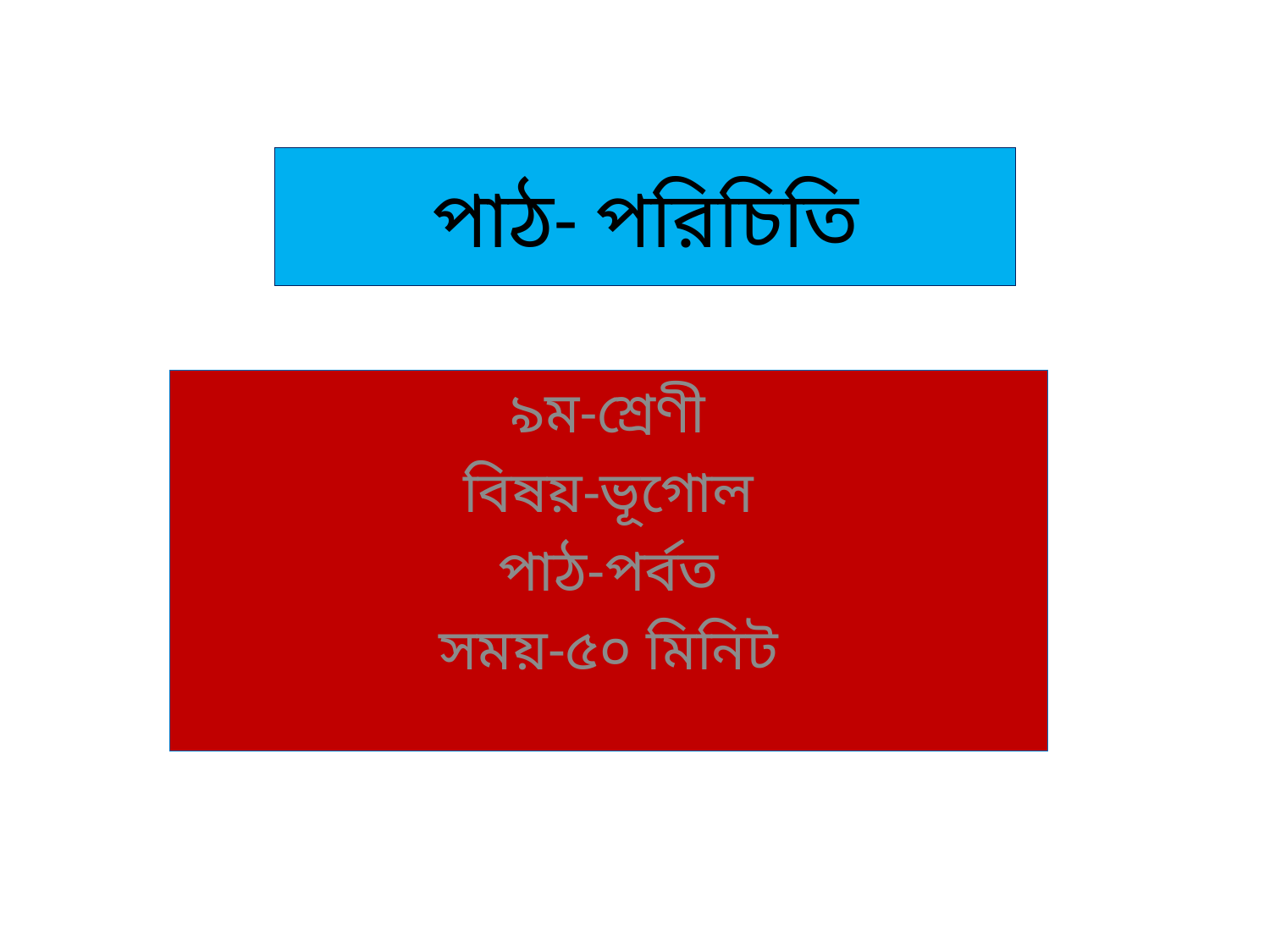

# পাঠ- পরিচিতি
৯ম-শ্রেণী
বিষয়-ভূগোল
পাঠ-পর্বত
সময়-৫০ মিনিট